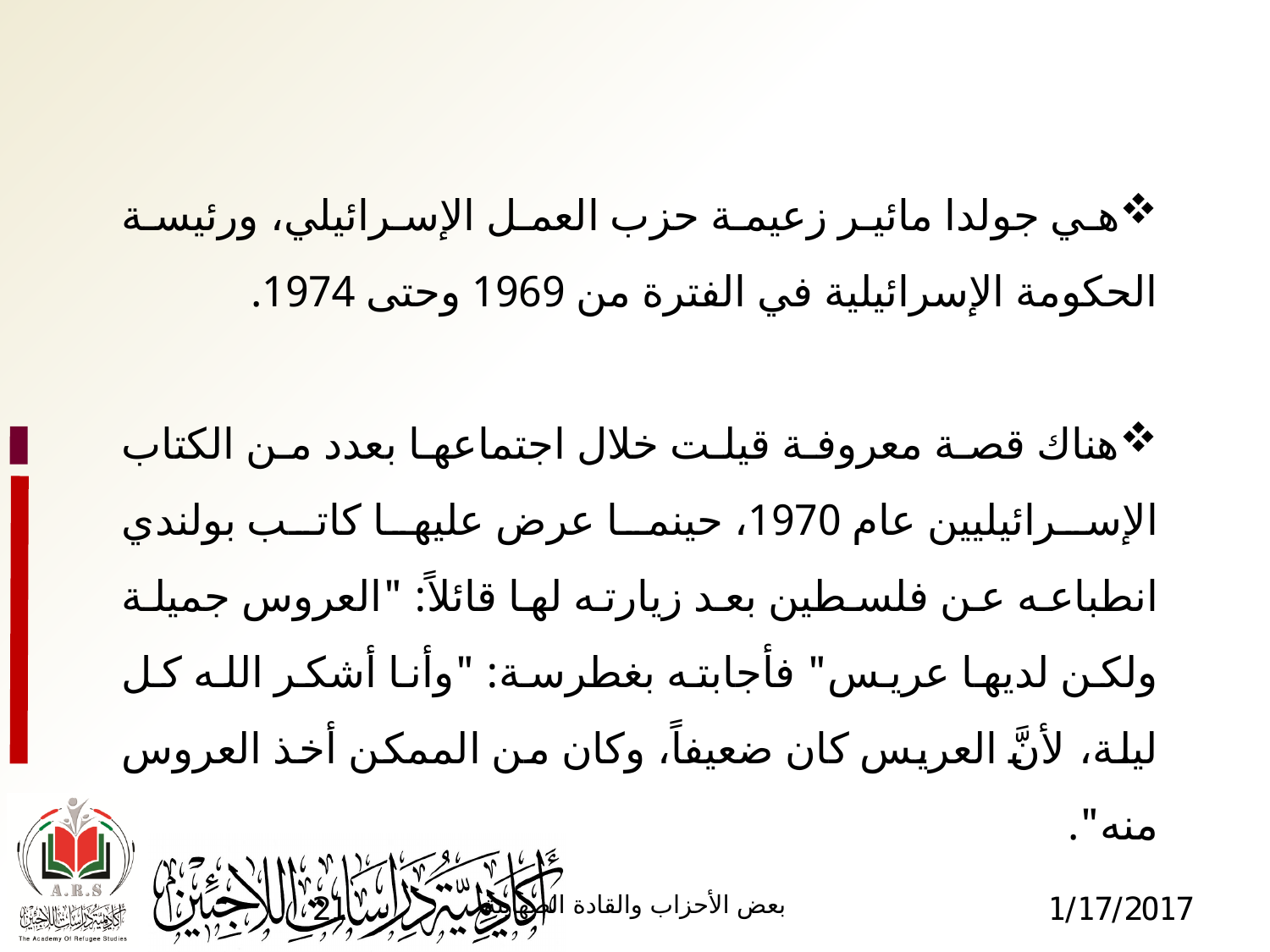

هي جولدا مائير زعيمة حزب العمل الإسرائيلي، ورئيسة الحكومة الإسرائيلية في الفترة من 1969 وحتى 1974.

هناك قصة معروفة قيلت خلال اجتماعها بعدد من الكتاب الإسرائيليين عام 1970، حينما عرض عليها كاتب بولندي انطباعه عن فلسطين بعد زيارته لها قائلاً: "العروس جميلة ولكن لديها عريس" فأجابته بغطرسة: "وأنا أشكر الله كل ليلة، لأنَّ العريس كان ضعيفاً، وكان من الممكن أخذ العروس منه".
21
بعض الأحزاب والقادة الصهاينة
1/17/2017